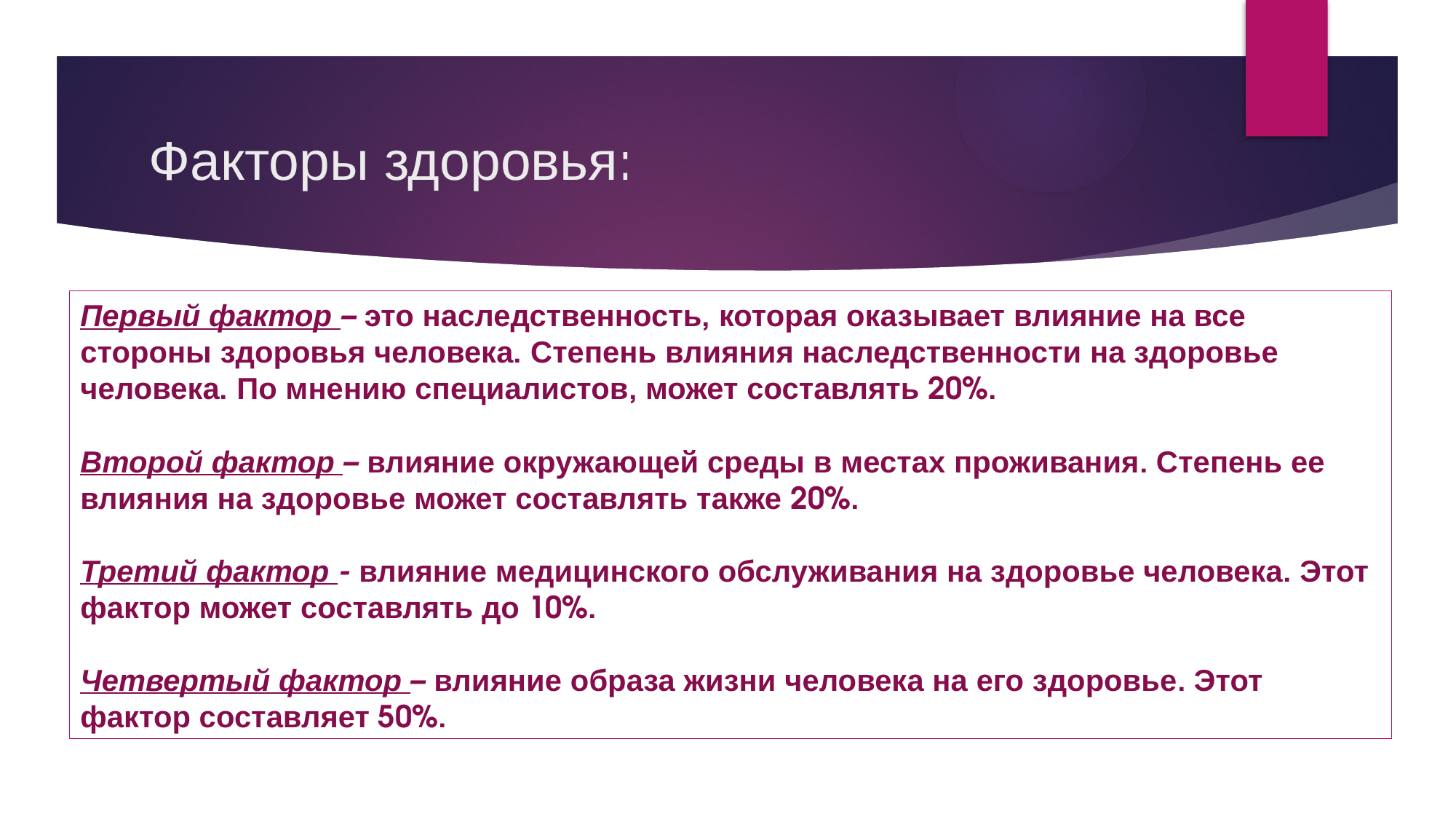

# Факторы здоровья:
Первый фактор – это наследственность, которая оказывает влияние на все стороны здоровья человека. Степень влияния наследственности на здоровье человека. По мнению специалистов, может составлять 20%.

Второй фактор – влияние окружающей среды в местах проживания. Степень ее влияния на здоровье может составлять также 20%.

Третий фактор - влияние медицинского обслуживания на здоровье человека. Этот фактор может составлять до 10%.

Четвертый фактор – влияние образа жизни человека на его здоровье. Этот фактор составляет 50%.